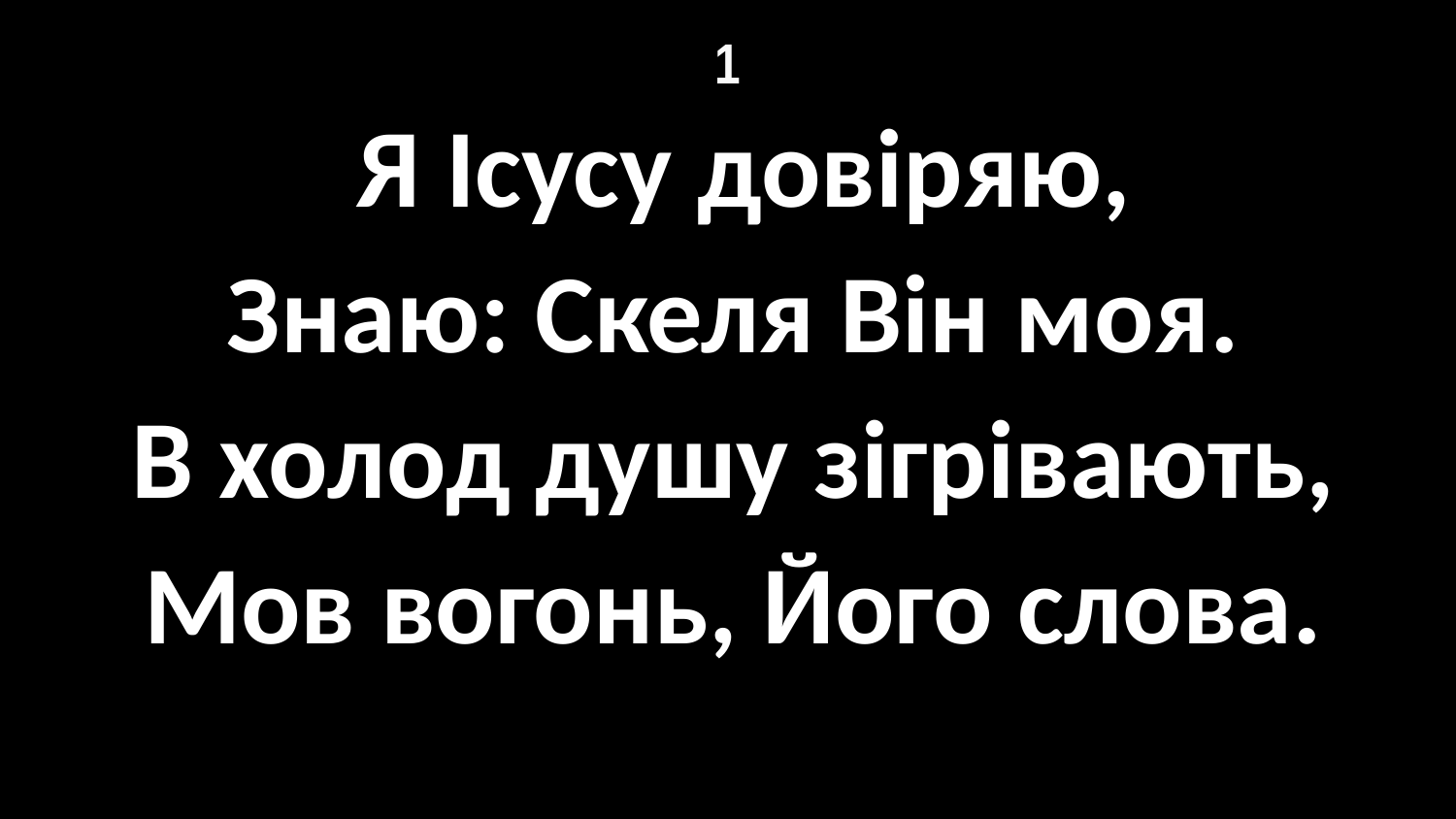

# 1
 Я Ісусу довіряю,
Знаю: Скеля Він моя.
В холод душу зігрівають,
Мов вогонь, Його слова.